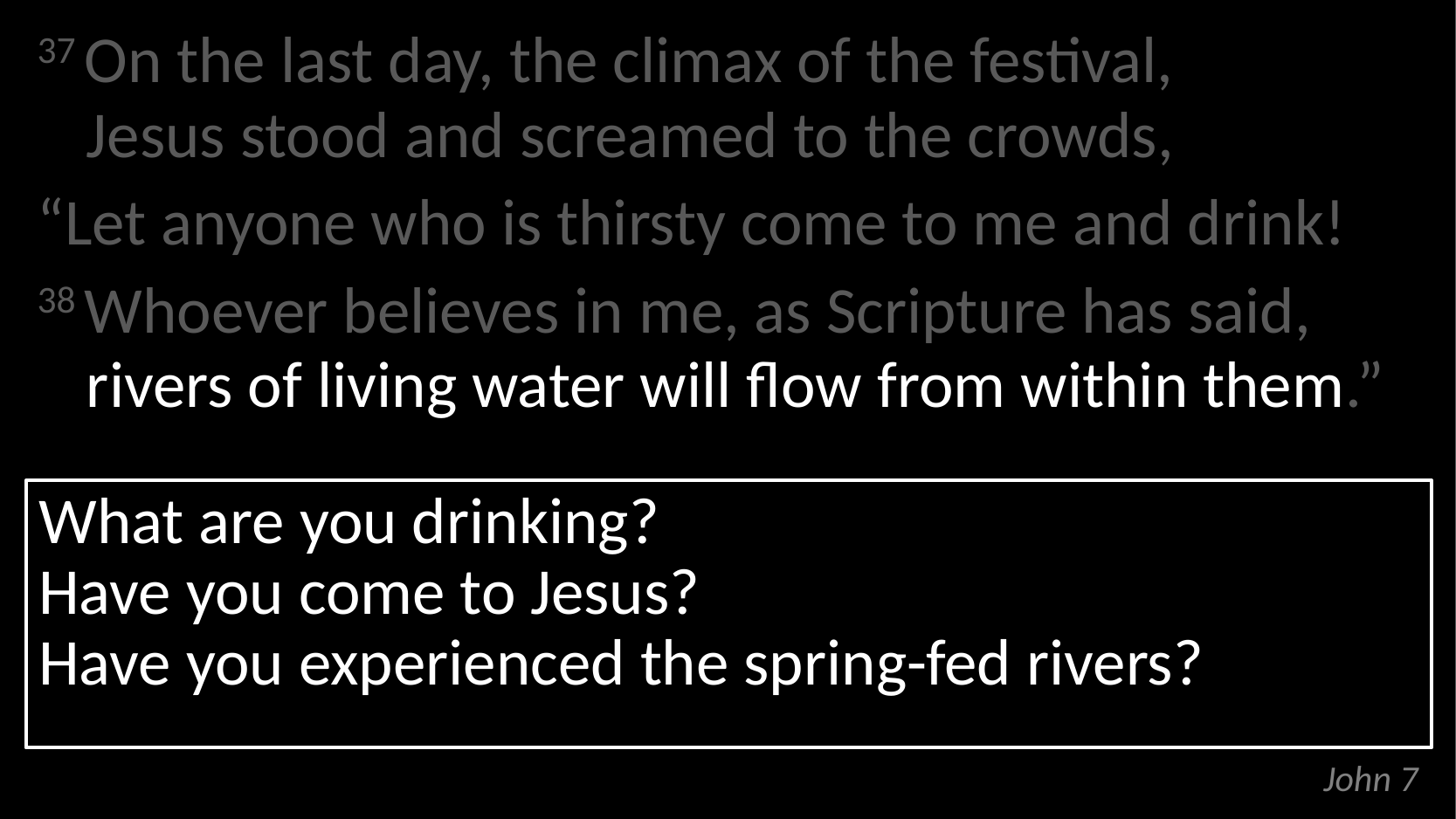

37 On the last day, the climax of the festival,
Jesus stood and screamed to the crowds,
“Let anyone who is thirsty come to me and drink!
38 Whoever believes in me, as Scripture has said, rivers of living water will flow from within them.”
What are you drinking?
Have you come to Jesus?
Have you experienced the spring-fed rivers?
# John 7